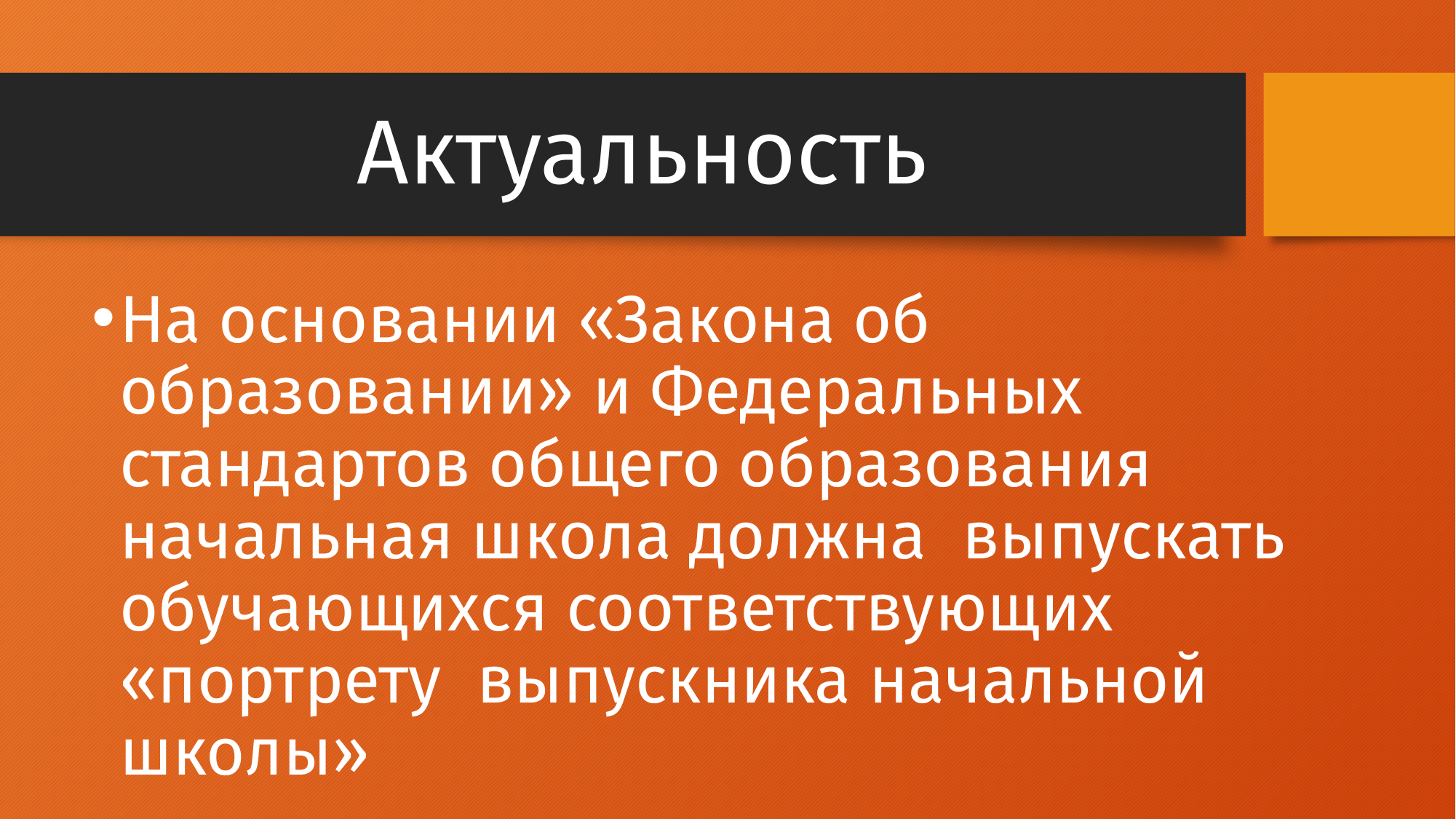

# Актуальность
На основании «Закона об  образовании» и Федеральных стандартов общего образования начальная школа должна  выпускать обучающихся соответствующих «портрету  выпускника начальной школы»